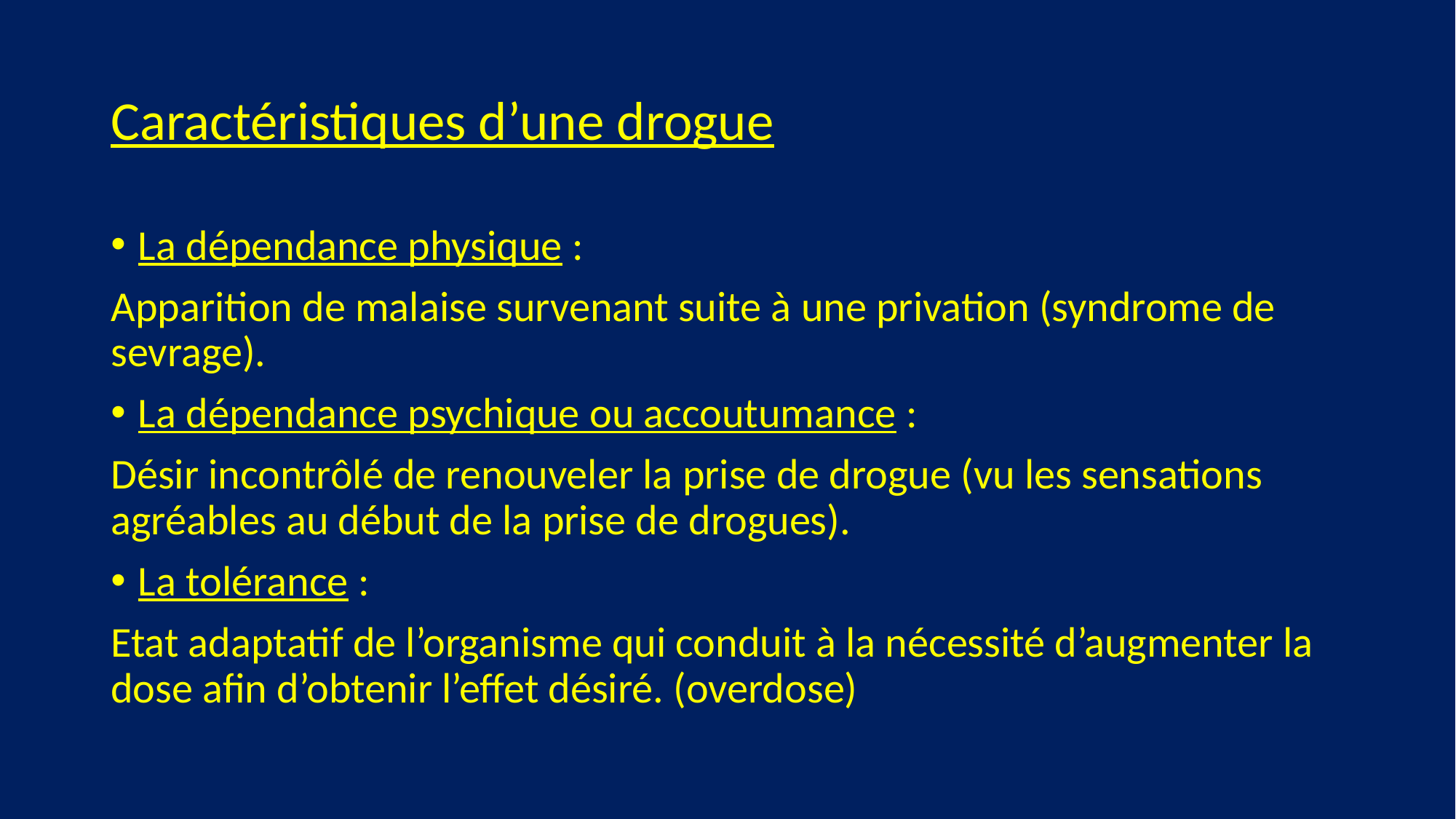

# Caractéristiques d’une drogue
La dépendance physique :
Apparition de malaise survenant suite à une privation (syndrome de sevrage).
La dépendance psychique ou accoutumance :
Désir incontrôlé de renouveler la prise de drogue (vu les sensations agréables au début de la prise de drogues).
La tolérance :
Etat adaptatif de l’organisme qui conduit à la nécessité d’augmenter la dose afin d’obtenir l’effet désiré. (overdose)